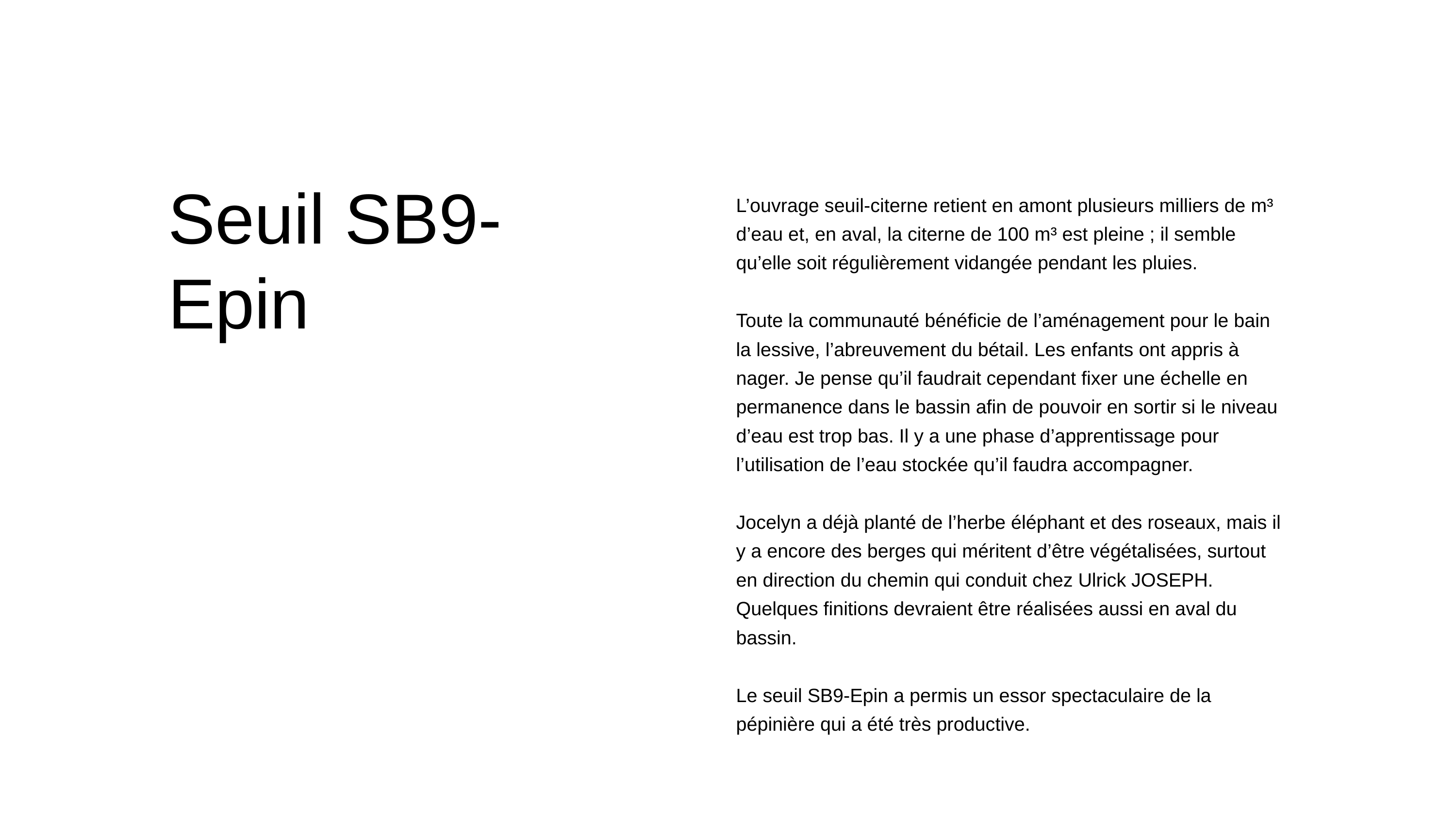

Seuil SB9-Epin
L’ouvrage seuil-citerne retient en amont plusieurs milliers de m³ d’eau et, en aval, la citerne de 100 m³ est pleine ; il semble qu’elle soit régulièrement vidangée pendant les pluies.

Toute la communauté bénéficie de l’aménagement pour le bain la lessive, l’abreuvement du bétail. Les enfants ont appris à nager. Je pense qu’il faudrait cependant fixer une échelle en permanence dans le bassin afin de pouvoir en sortir si le niveau d’eau est trop bas. Il y a une phase d’apprentissage pour l’utilisation de l’eau stockée qu’il faudra accompagner.

Jocelyn a déjà planté de l’herbe éléphant et des roseaux, mais il y a encore des berges qui méritent d’être végétalisées, surtout en direction du chemin qui conduit chez Ulrick JOSEPH. Quelques finitions devraient être réalisées aussi en aval du bassin.

Le seuil SB9-Epin a permis un essor spectaculaire de la pépinière qui a été très productive.